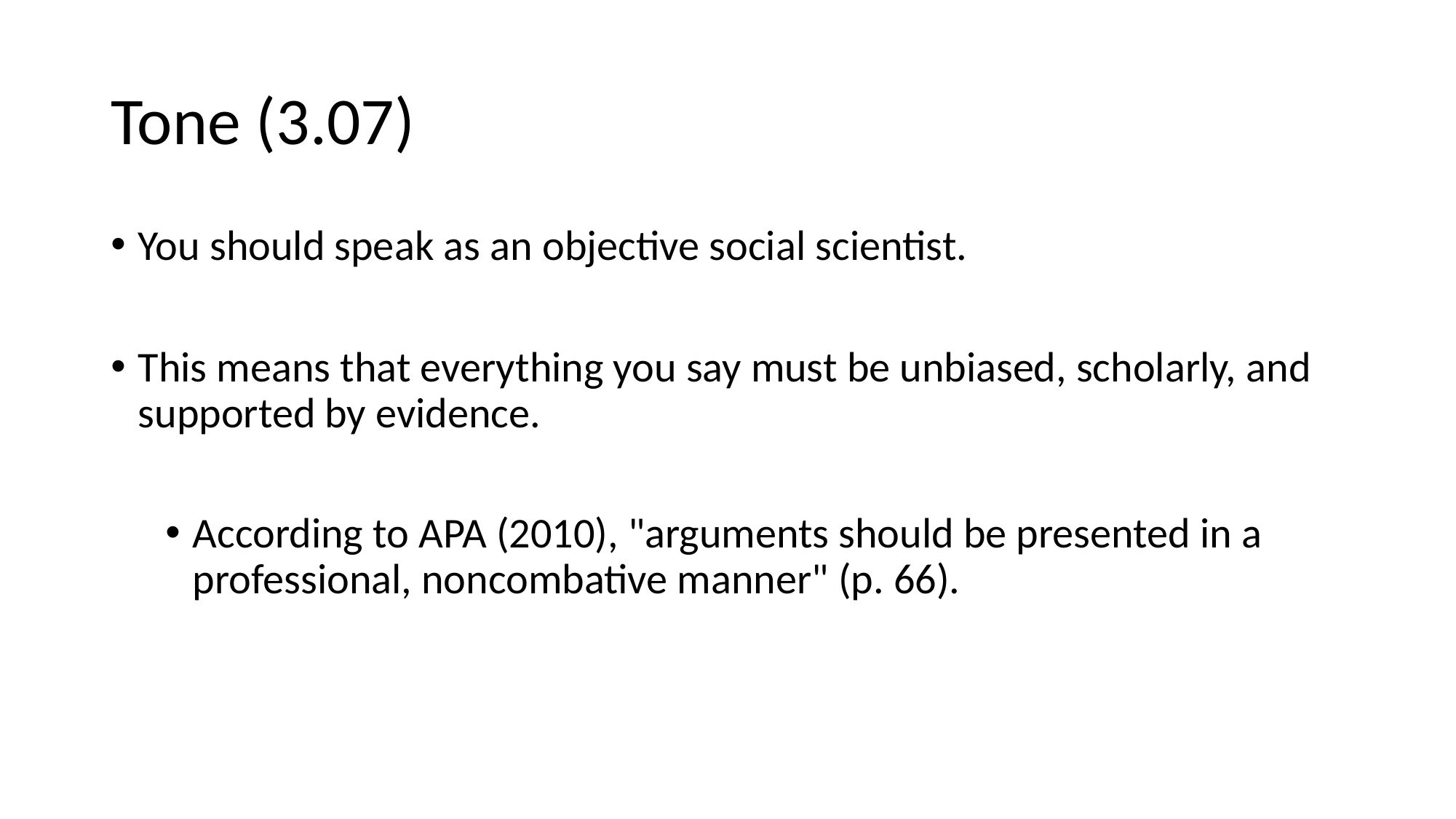

# Tone (3.07)
You should speak as an objective social scientist.

This means that everything you say must be unbiased, scholarly, and supported by evidence.

According to APA (2010), "arguments should be presented in a professional, noncombative manner" (p. 66).